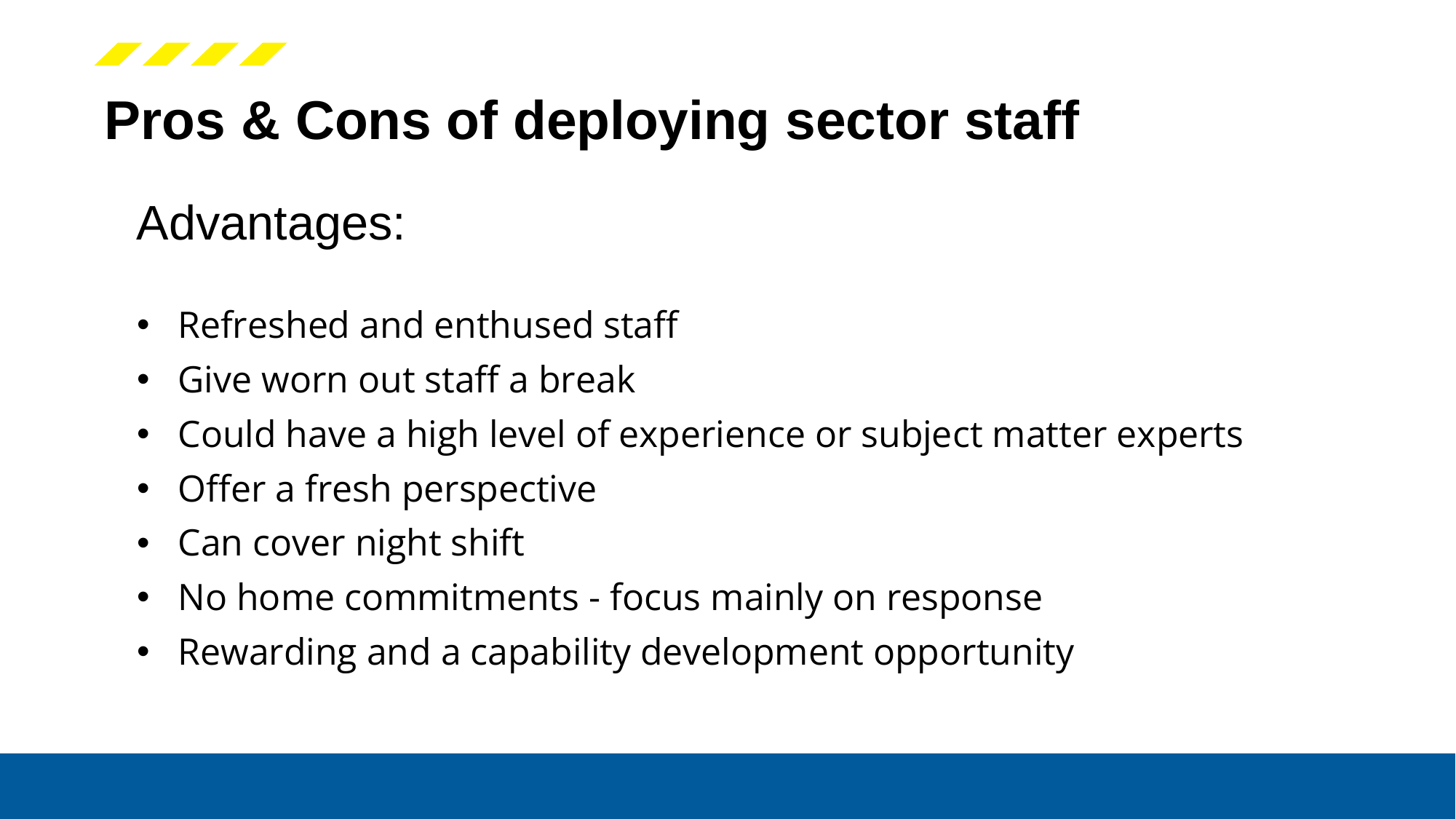

# Pros & Cons of deploying sector staff
Advantages:
Refreshed and enthused staff
Give worn out staff a break
Could have a high level of experience or subject matter experts
Offer a fresh perspective
Can cover night shift
No home commitments - focus mainly on response
Rewarding and a capability development opportunity